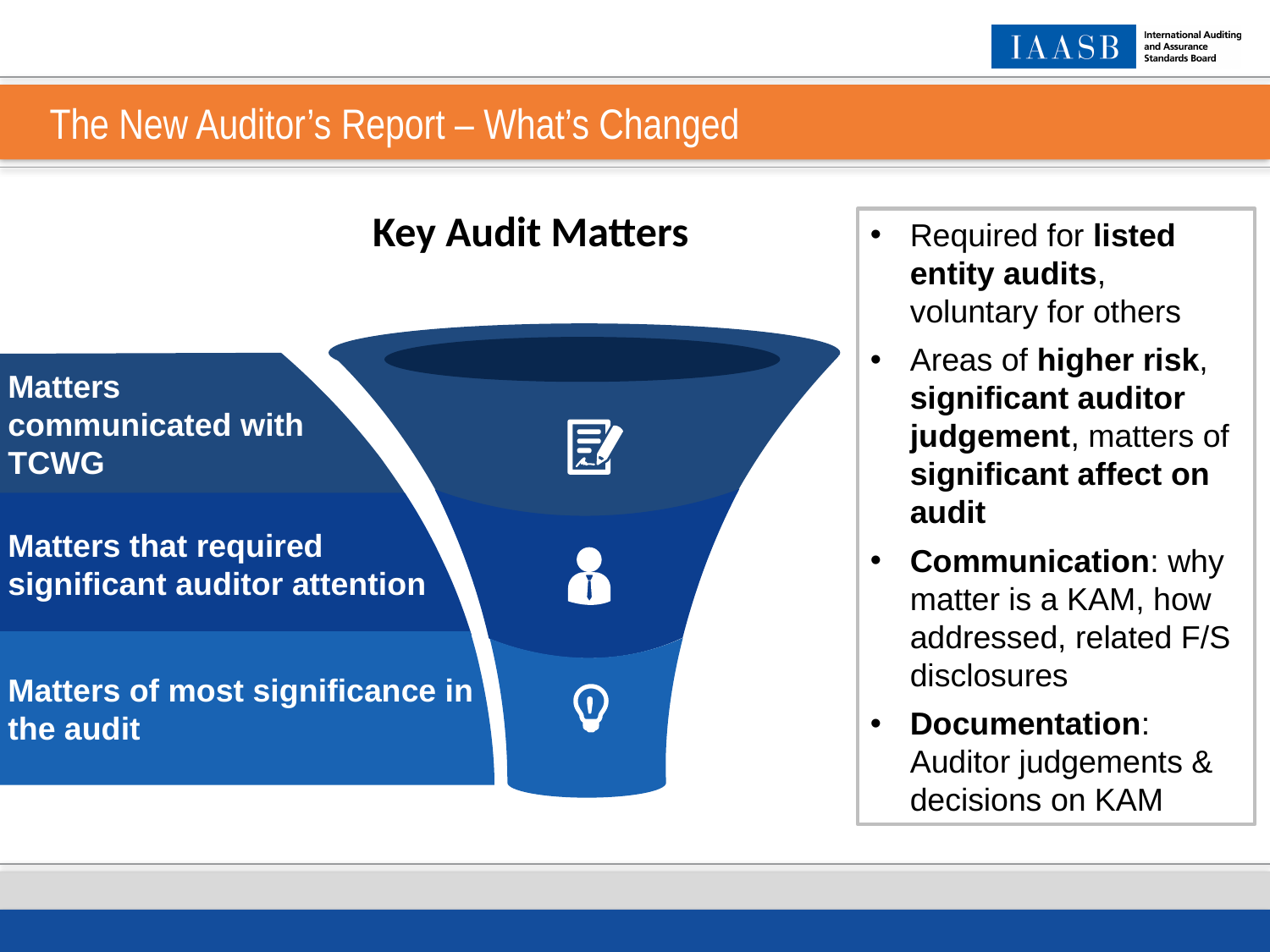

# The New Auditor’s Report – What’s Changed
| Key Audit Matters |
| --- |
|  |
Required for listed entity audits, voluntary for others
Areas of higher risk, significant auditor judgement, matters of significant affect on audit
Communication: why matter is a KAM, how addressed, related F/S disclosures
Documentation: Auditor judgements & decisions on KAM

Matters
communicated with
TCWG

Matters that required
significant auditor attention

Matters of most significance in the audit